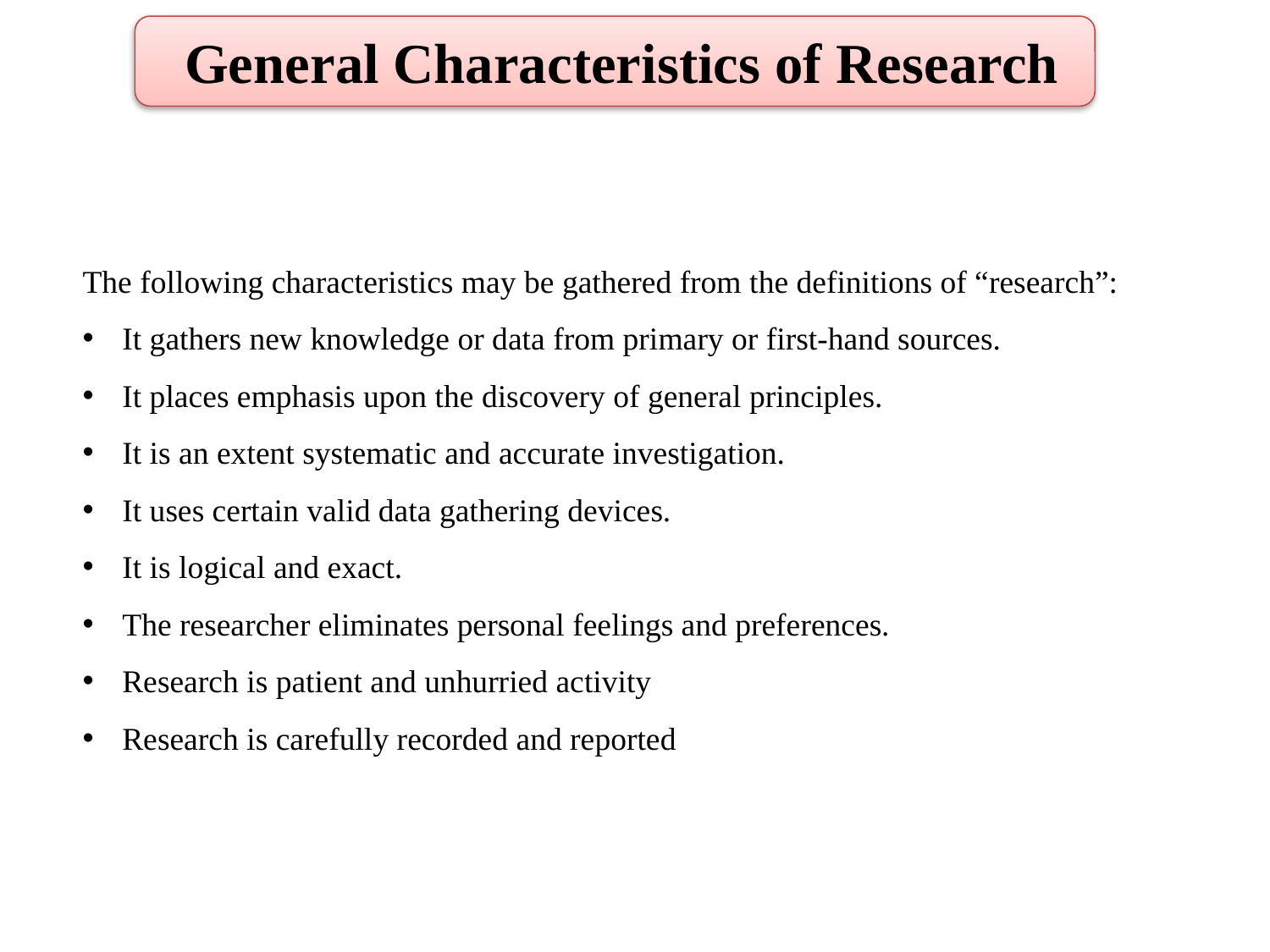

General Characteristics of Research
The following characteristics may be gathered from the definitions of “research”:
It gathers new knowledge or data from primary or first-hand sources.
It places emphasis upon the discovery of general principles.
It is an extent systematic and accurate investigation.
It uses certain valid data gathering devices.
It is logical and exact.
The researcher eliminates personal feelings and preferences.
Research is patient and unhurried activity
Research is carefully recorded and reported